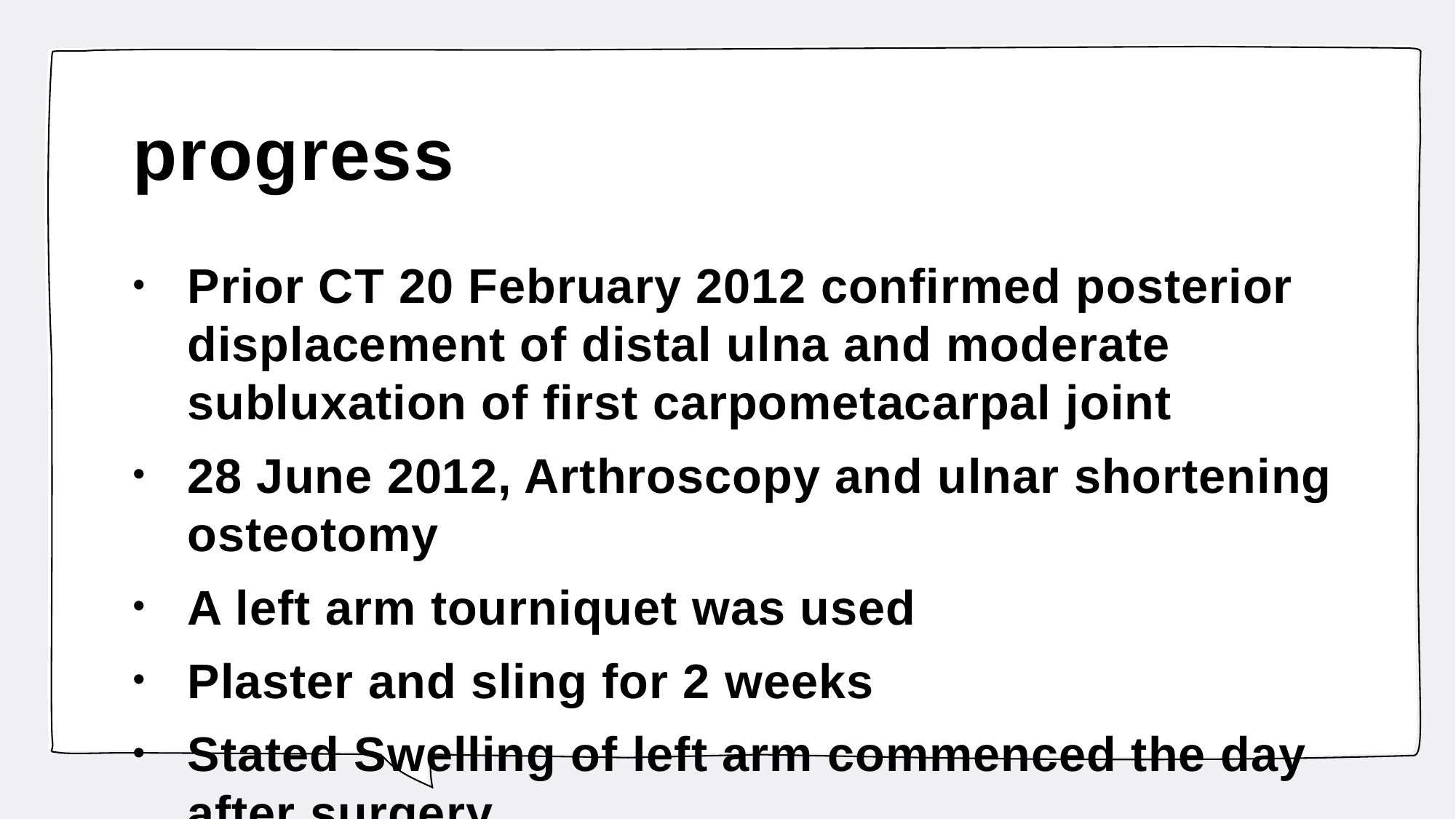

# progress
Prior CT 20 February 2012 confirmed posterior displacement of distal ulna and moderate subluxation of first carpometacarpal joint
28 June 2012, Arthroscopy and ulnar shortening osteotomy
A left arm tourniquet was used
Plaster and sling for 2 weeks
Stated Swelling of left arm commenced the day after surgery